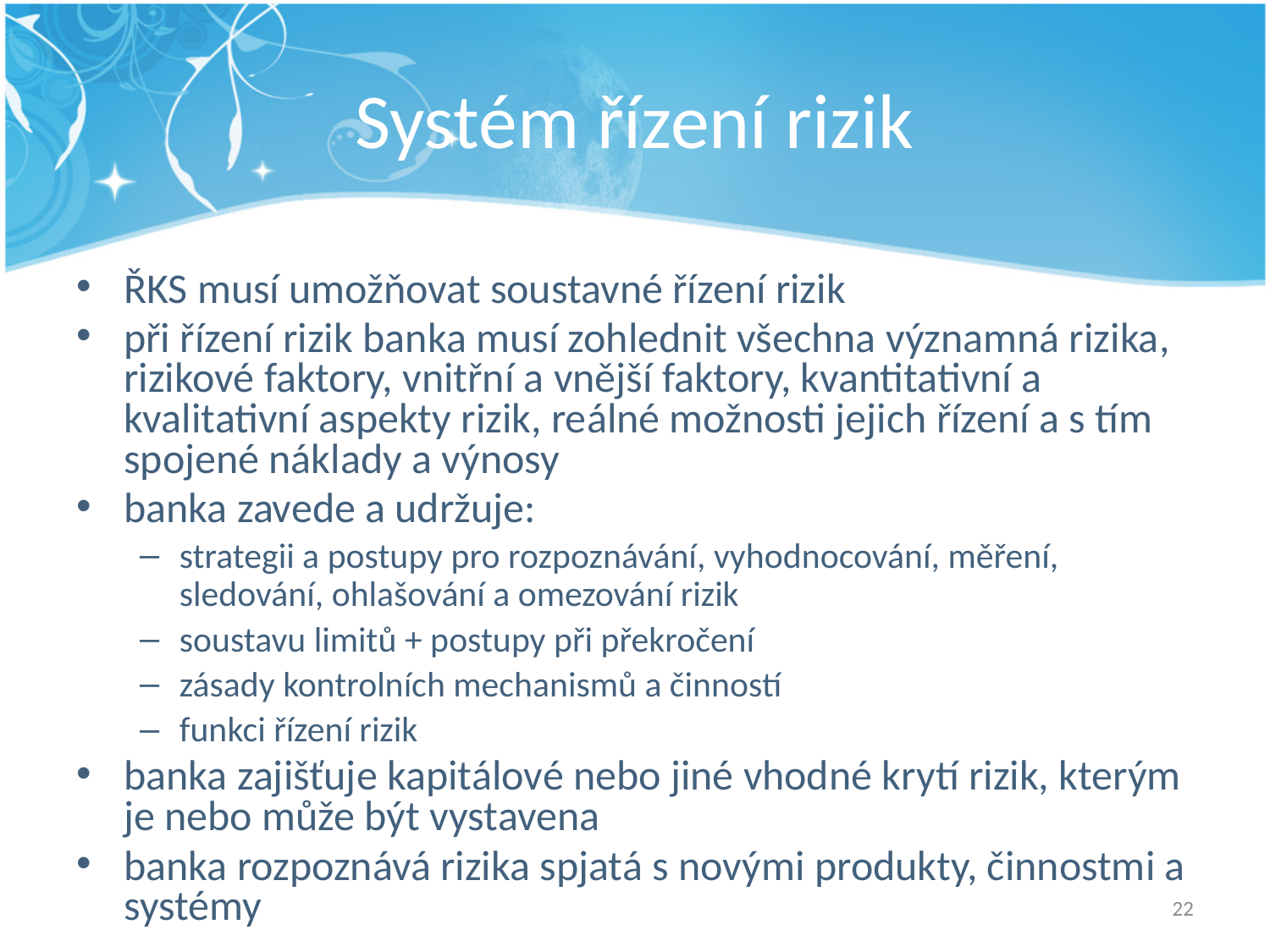

# Systém řízení rizik
ŘKS musí umožňovat soustavné řízení rizik
při řízení rizik banka musí zohlednit všechna významná rizika, rizikové faktory, vnitřní a vnější faktory, kvantitativní a kvalitativní aspekty rizik, reálné možnosti jejich řízení a s tím spojené náklady a výnosy
banka zavede a udržuje:
strategii a postupy pro rozpoznávání, vyhodnocování, měření, sledování, ohlašování a omezování rizik
soustavu limitů + postupy při překročení
zásady kontrolních mechanismů a činností
funkci řízení rizik
banka zajišťuje kapitálové nebo jiné vhodné krytí rizik, kterým je nebo může být vystavena
banka rozpoznává rizika spjatá s novými produkty, činnostmi a systémy
22